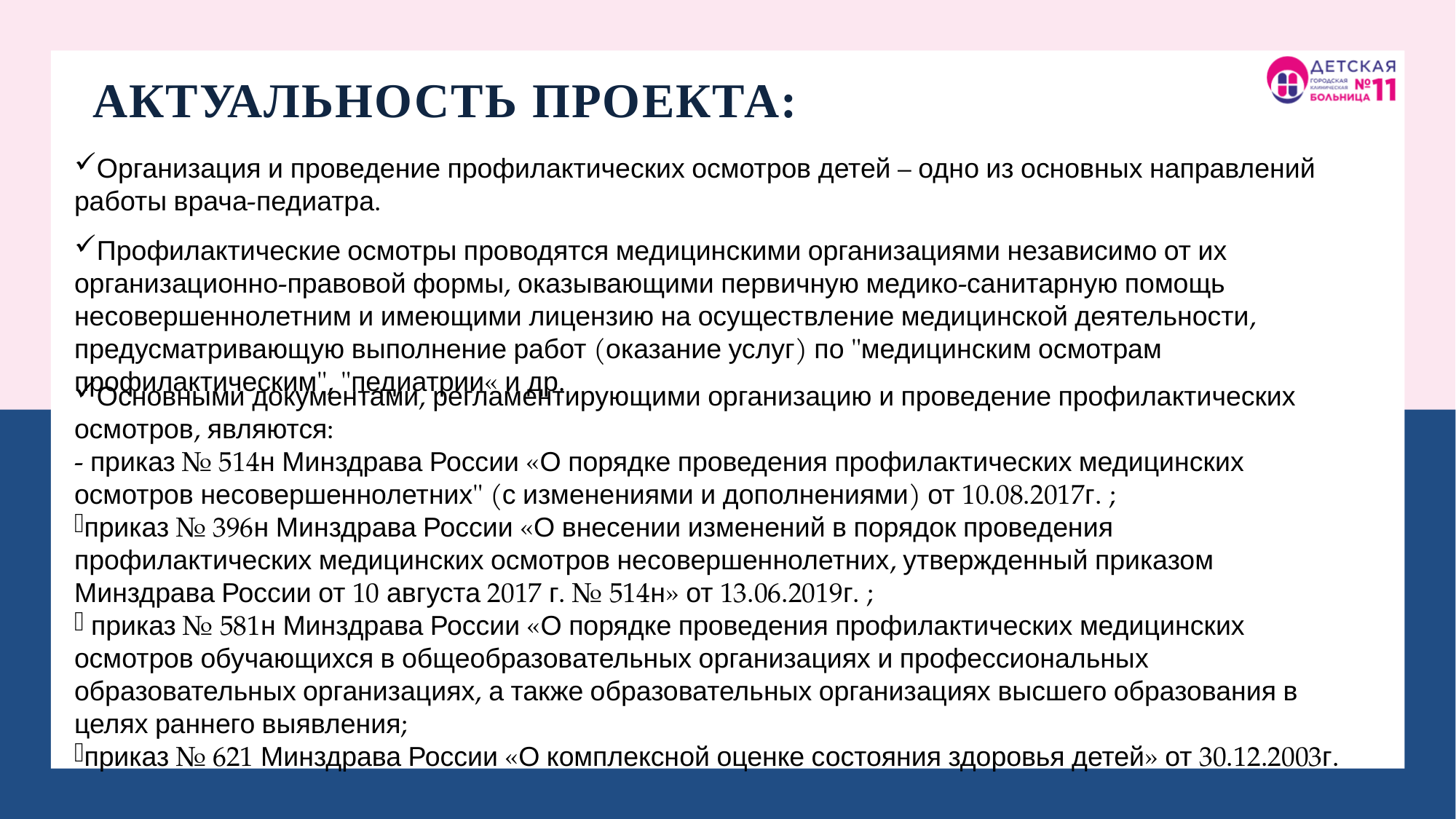

Актуальность проекта:
Организация и проведение профилактических осмотров детей – одно из основных направлений работы врача-педиатра.
Профилактические осмотры проводятся медицинскими организациями независимо от их организационно-правовой формы, оказывающими первичную медико-санитарную помощь несовершеннолетним и имеющими лицензию на осуществление медицинской деятельности, предусматривающую выполнение работ (оказание услуг) по "медицинским осмотрам профилактическим", "педиатрии« и др.
Основными документами, регламентирующими организацию и проведение профилактических осмотров, являются:
- приказ № 514н Минздрава России «О порядке проведения профилактических медицинских осмотров несовершеннолетних" (с изменениями и дополнениями) от 10.08.2017г. ;
приказ № 396н Минздрава России «О внесении изменений в порядок проведения профилактических медицинских осмотров несовершеннолетних, утвержденный приказом Минздрава России от 10 августа 2017 г. № 514н» от 13.06.2019г. ;
 приказ № 581н Минздрава России «О порядке проведения профилактических медицинских осмотров обучающихся в общеобразовательных организациях и профессиональных образовательных организациях, а также образовательных организациях высшего образования в целях раннего выявления;
приказ № 621 Минздрава России «О комплексной оценке состояния здоровья детей» от 30.12.2003г.